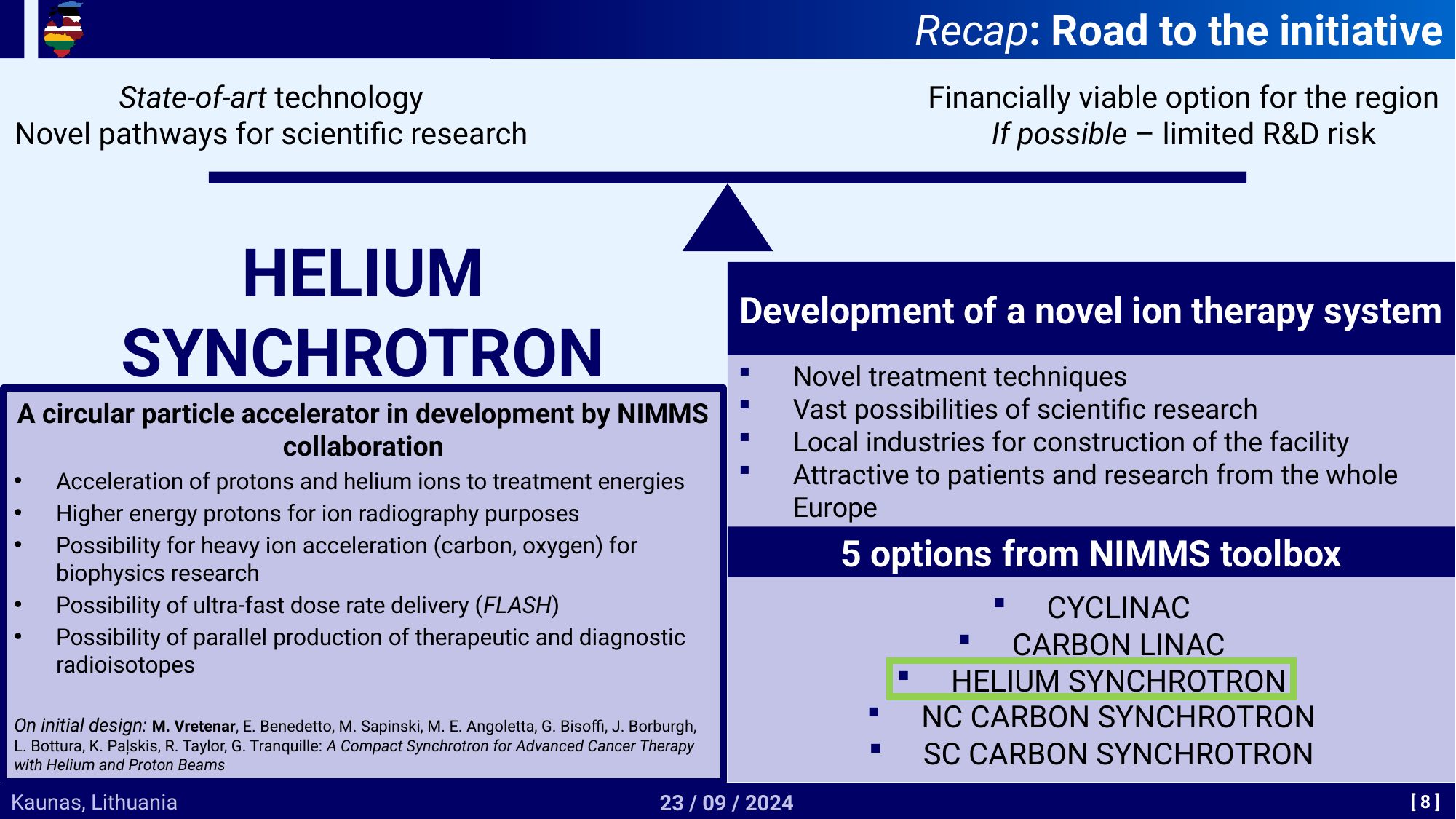

# Recap: Road to the initiative
State-of-art technology
Novel pathways for scientific research
Financially viable option for the region
If possible – limited R&D risk

HELIUM SYNCHROTRON
Development of a novel ion therapy system
Novel treatment techniques
Vast possibilities of scientific research
Local industries for construction of the facility
Attractive to patients and research from the whole Europe
A circular particle accelerator in development by NIMMS collaboration
Acceleration of protons and helium ions to treatment energies
Higher energy protons for ion radiography purposes
Possibility for heavy ion acceleration (carbon, oxygen) for biophysics research
Possibility of ultra-fast dose rate delivery (FLASH)
Possibility of parallel production of therapeutic and diagnostic radioisotopes

On initial design: M. Vretenar, E. Benedetto, M. Sapinski, M. E. Angoletta, G. Bisoffi, J. Borburgh, L. Bottura, K. Paļskis, R. Taylor, G. Tranquille: A Compact Synchrotron for Advanced Cancer Therapy with Helium and Proton Beams
Commercially available proton therapy system

5 options from NIMMS toolbox
CYCLINAC
CARBON LINAC
HELIUM SYNCHROTRON
NC CARBON SYNCHROTRON
SC CARBON SYNCHROTRON